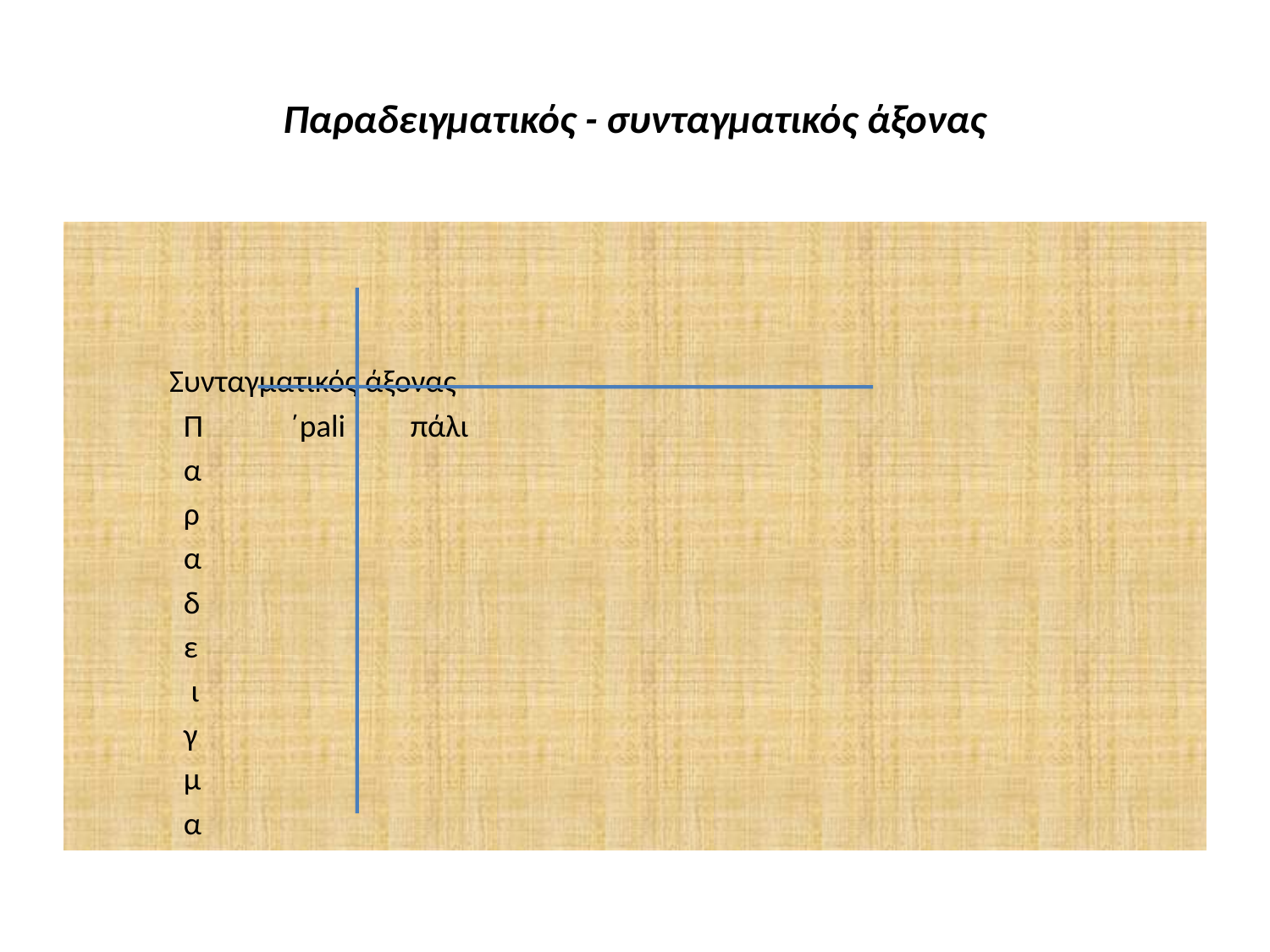

# Παραδειγματικός - συνταγματικός άξονας

			       Συνταγματικός άξονας
		         Π            ΄pali		 πάλι
		         α
		         ρ
		         α
		         δ
		         ε
		          ι
		         γ
		         μ
		         α